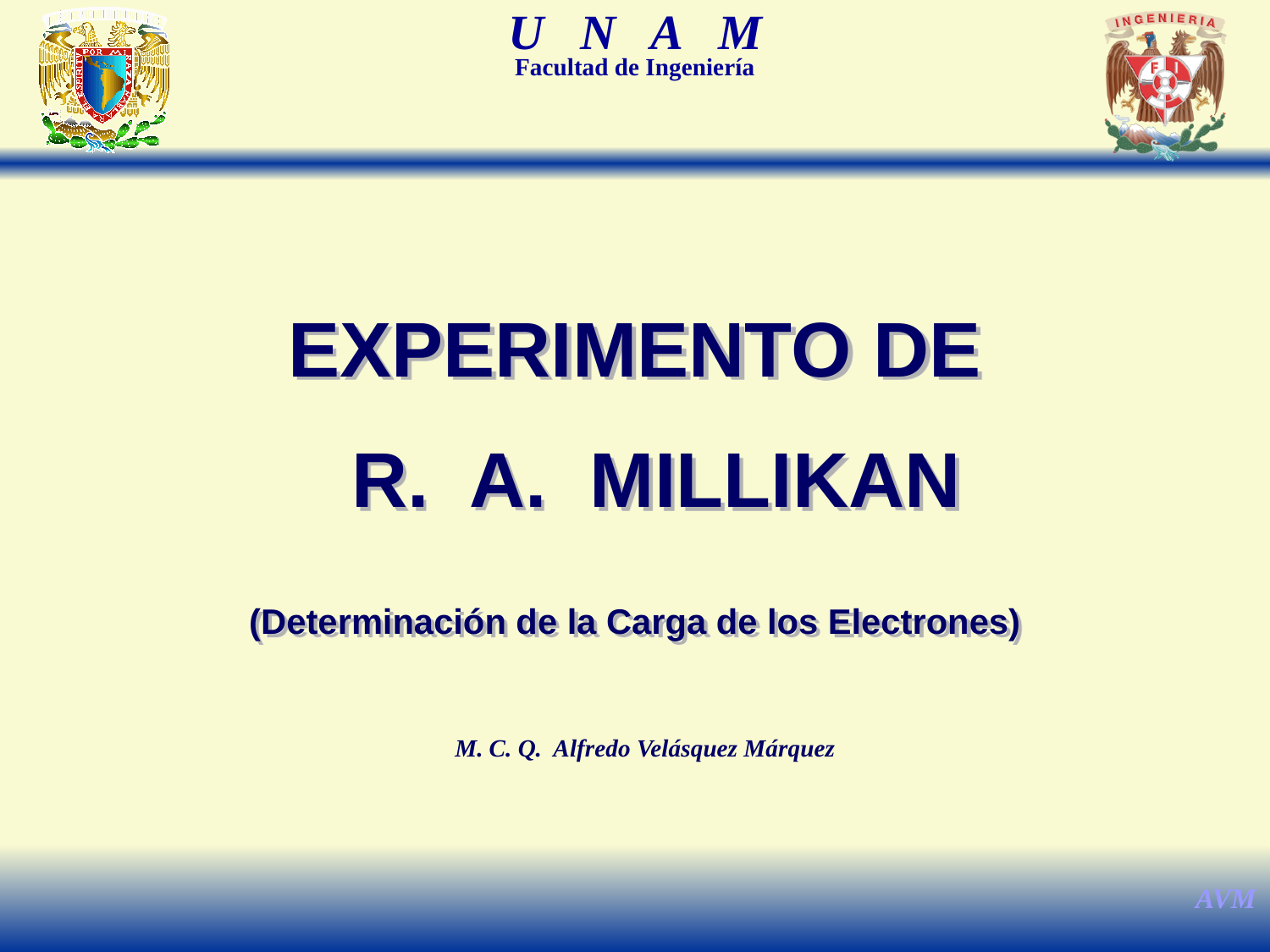

EXPERIMENTO DE
  R.  A.  MILLIKAN

(Determinación de la Carga de los Electrones)
M. C. Q.  Alfredo Velásquez Márquez